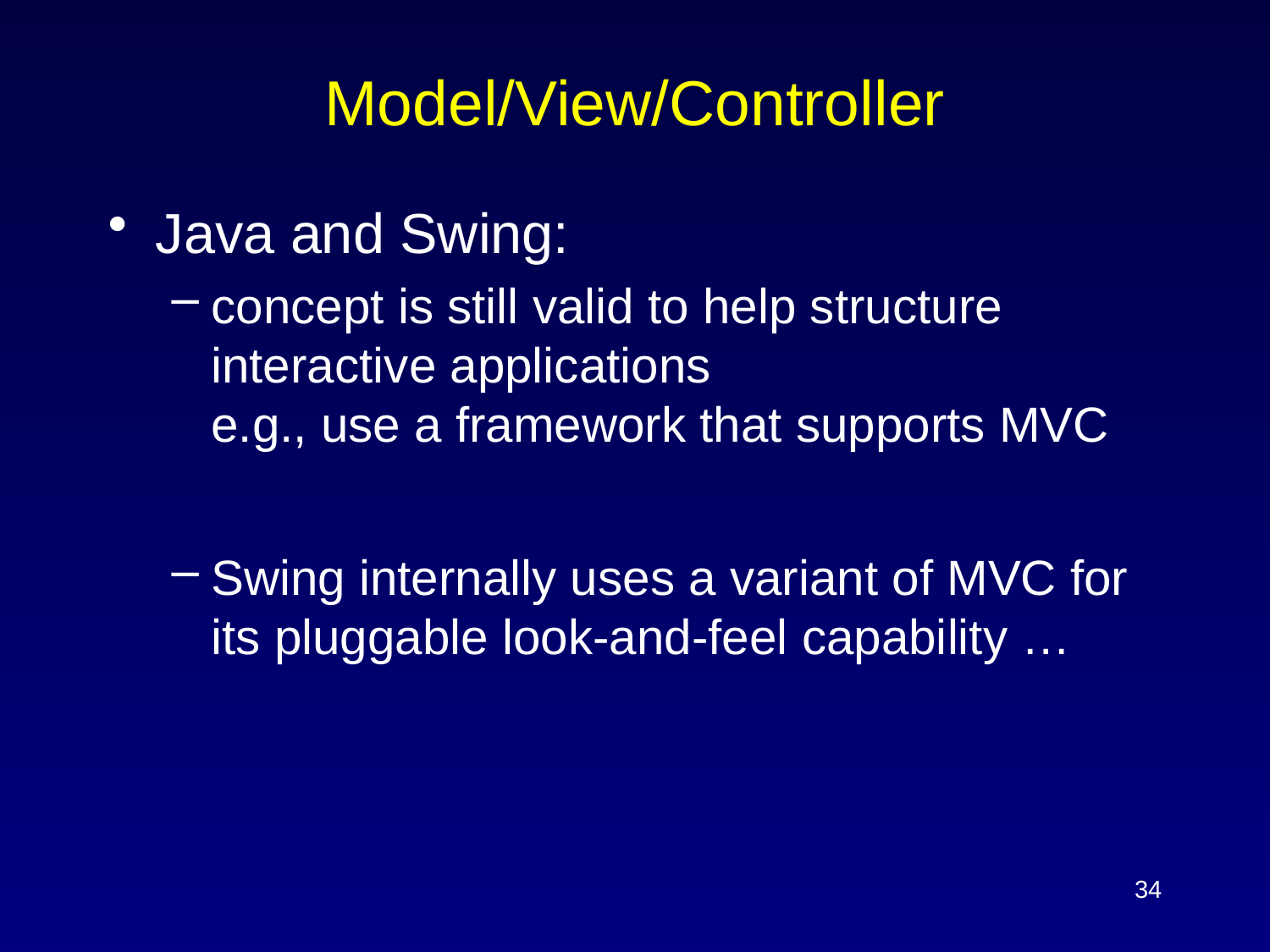

# Model/View/Controller
Java and Swing:
concept is still valid to help structure interactive applications
e.g., use a framework that supports MVC

Swing internally uses a variant of MVC for its pluggable look-and-feel capability …
34